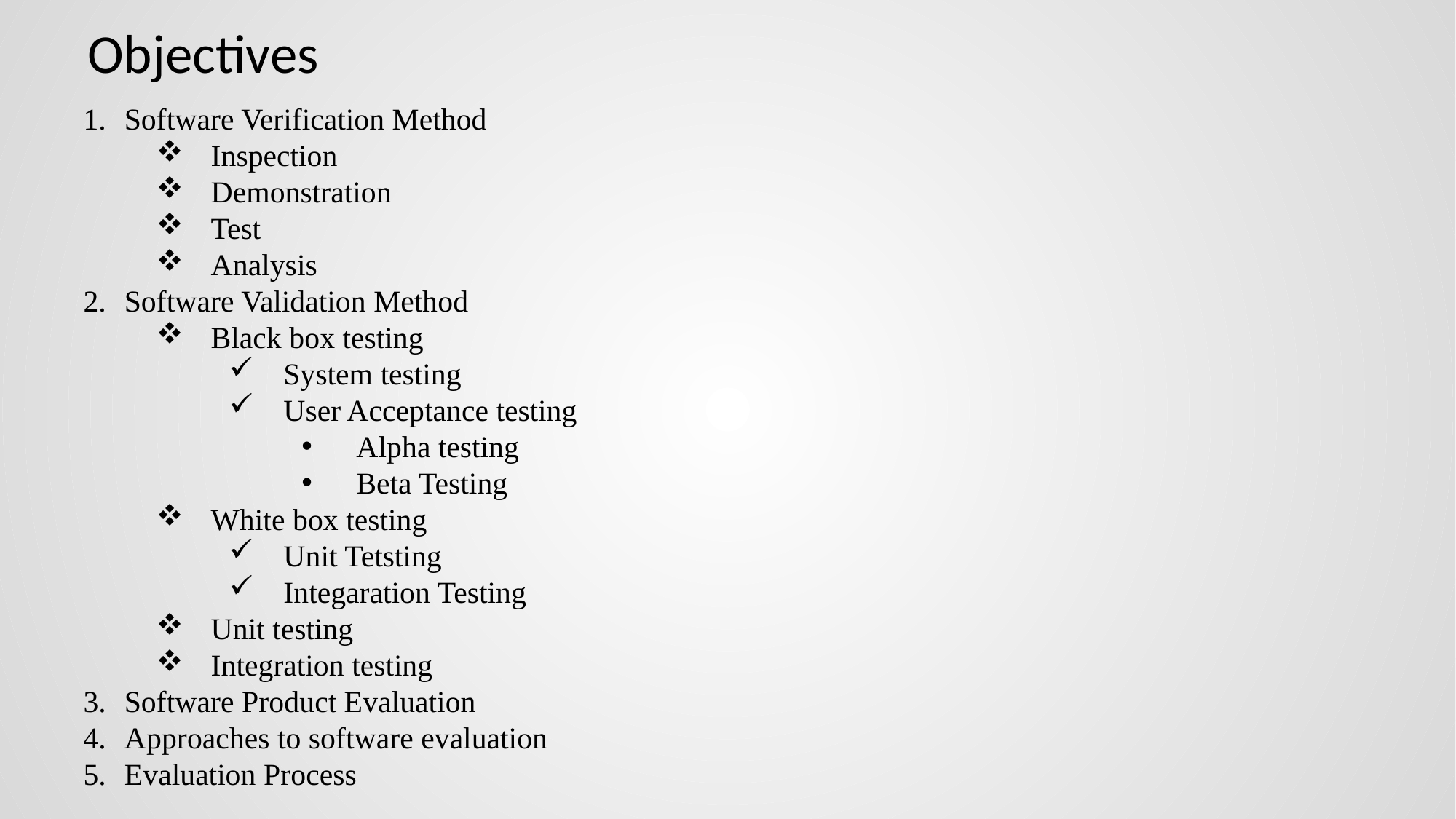

# Objectives
Software Verification Method
Inspection
Demonstration
Test
Analysis
Software Validation Method
Black box testing
System testing
User Acceptance testing
Alpha testing
Beta Testing
White box testing
Unit Tetsting
Integaration Testing
Unit testing
Integration testing
Software Product Evaluation
Approaches to software evaluation
Evaluation Process